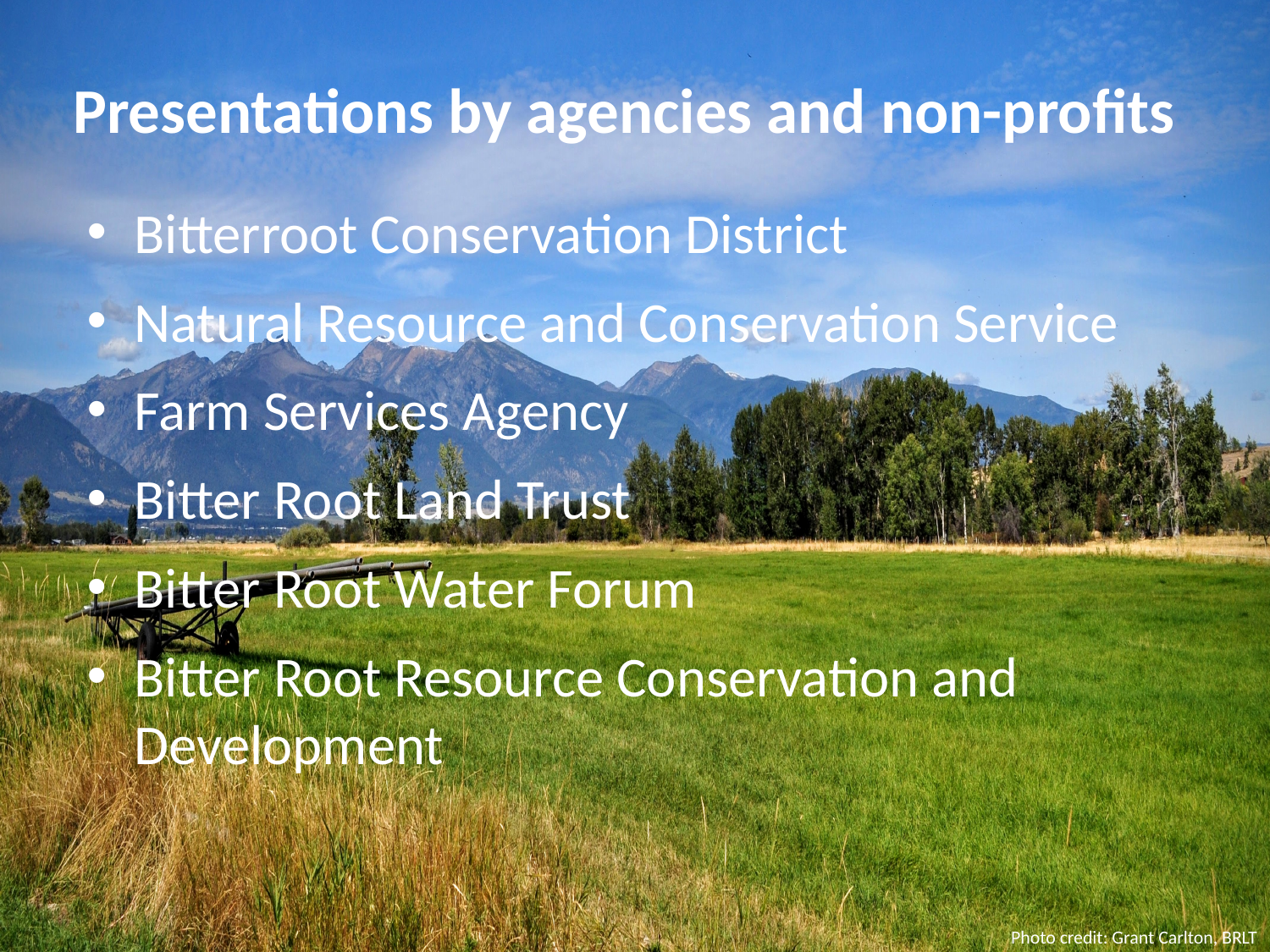

# Presentations by agencies and non-profits
Bitterroot Conservation District
Natural Resource and Conservation Service
Farm Services Agency
Bitter Root Land Trust
Bitter Root Water Forum
Bitter Root Resource Conservation and Development
Photo credit: Grant Carlton, BRLT